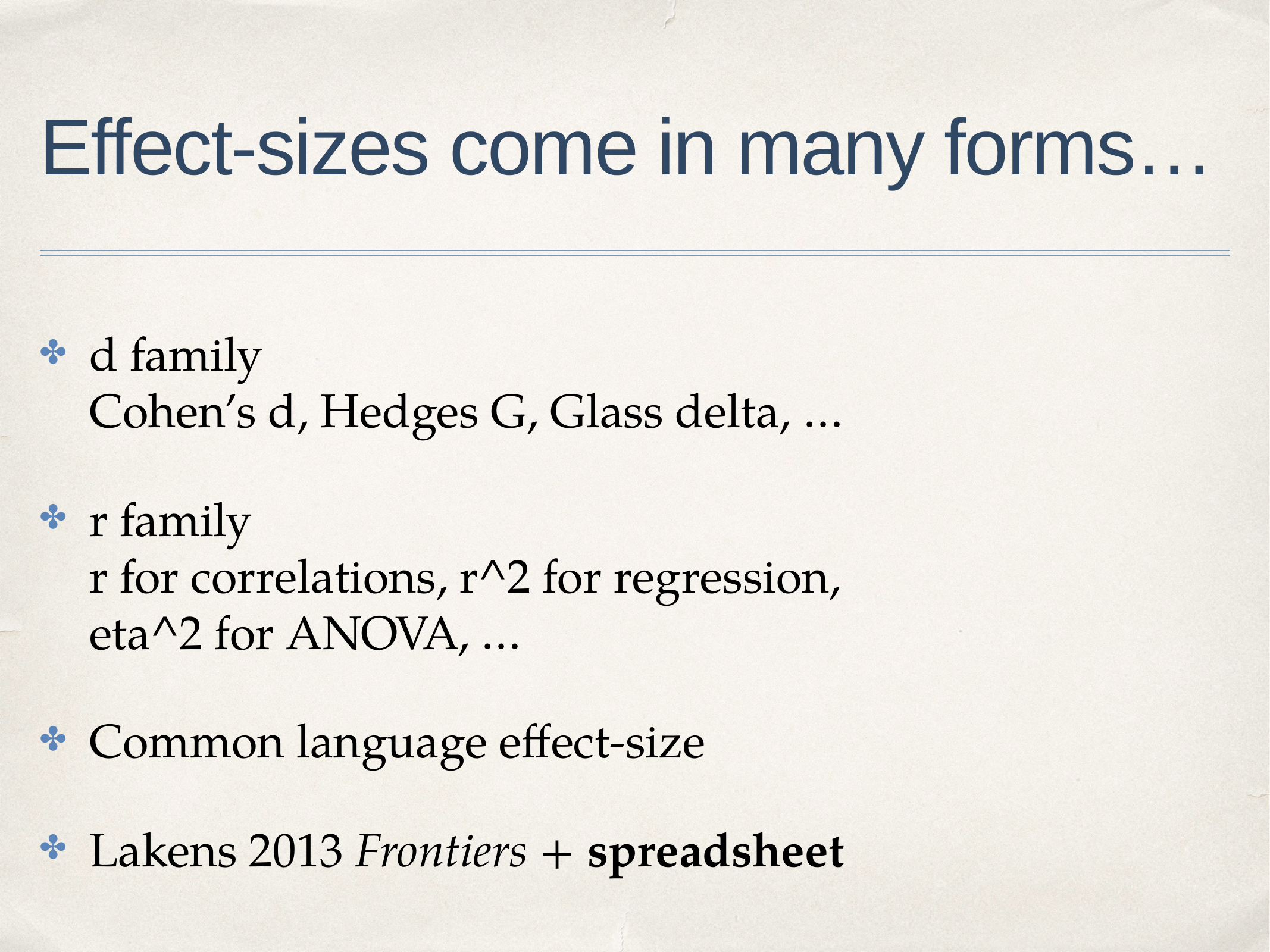

# Effect-sizes come in many forms…
d family
Cohen’s d, Hedges G, Glass delta, …
r family
r for correlations, r^2 for regression, eta^2 for ANOVA, …
Common language effect-size
Lakens 2013 Frontiers + spreadsheet